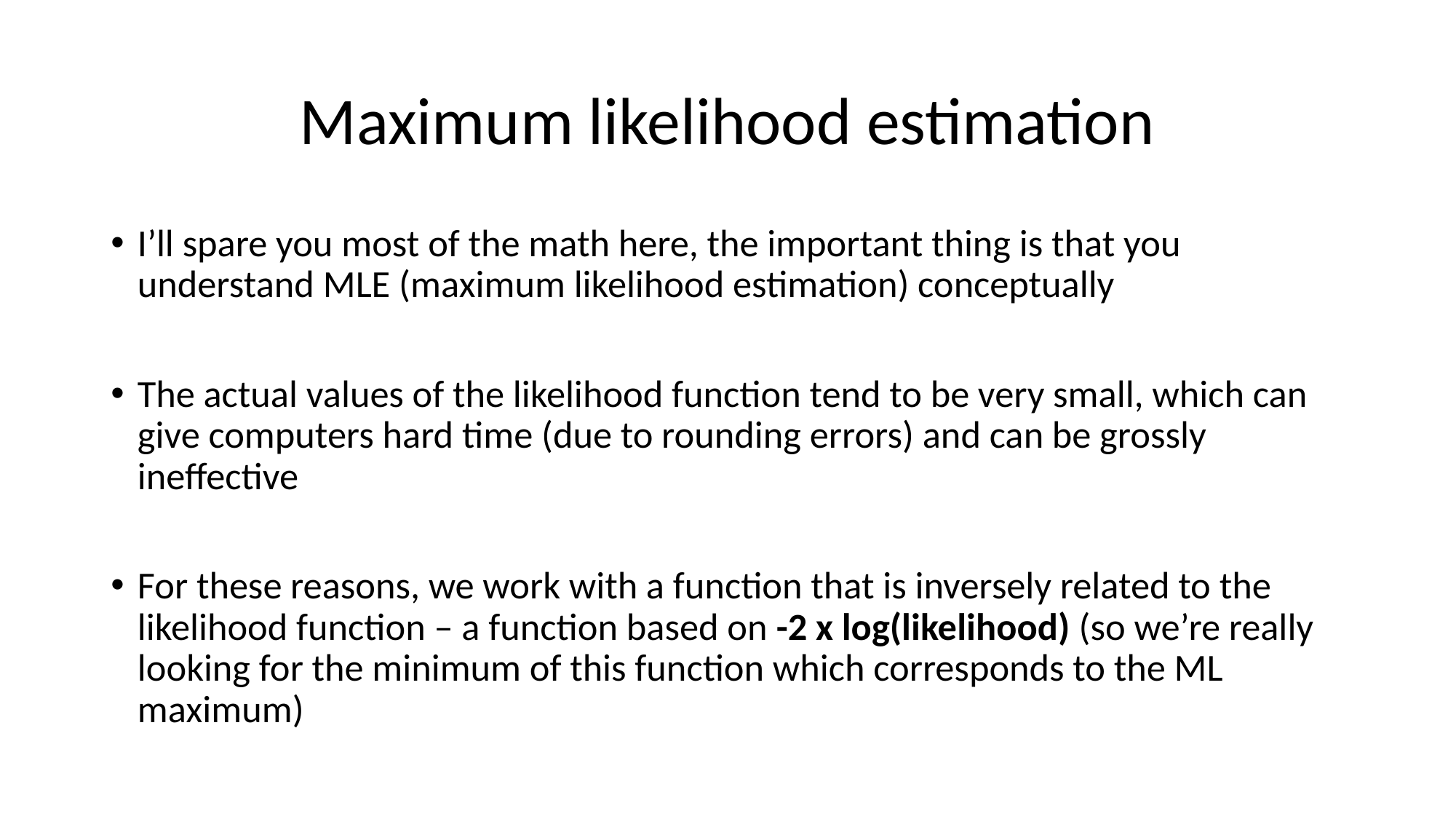

# Maximum likelihood estimation
I’ll spare you most of the math here, the important thing is that you understand MLE (maximum likelihood estimation) conceptually

The actual values of the likelihood function tend to be very small, which can give computers hard time (due to rounding errors) and can be grossly ineffective

For these reasons, we work with a function that is inversely related to the likelihood function – a function based on -2 x log(likelihood) (so we’re really looking for the minimum of this function which corresponds to the ML maximum)